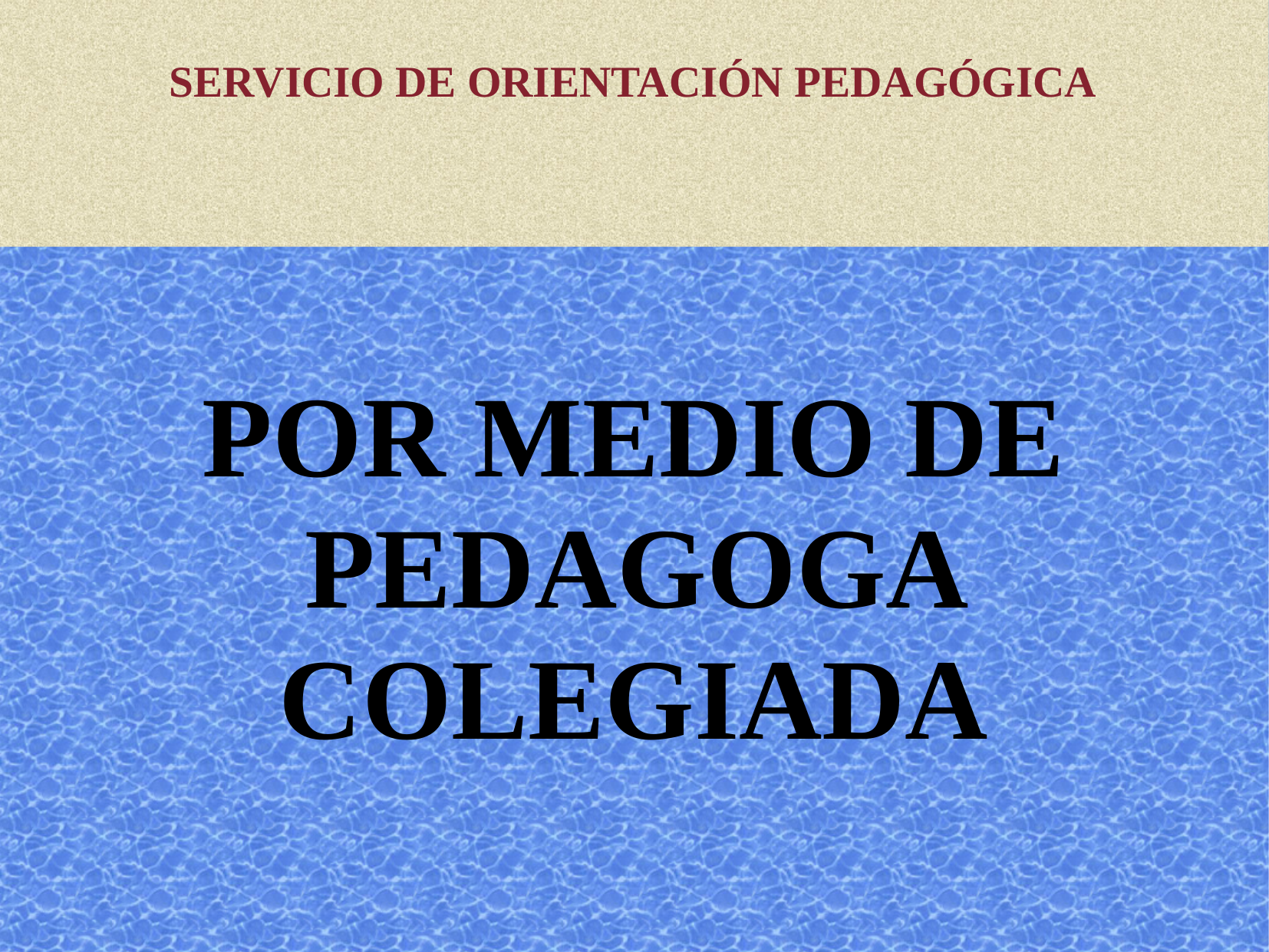

# SERVICIO DE ORIENTACIÓN PEDAGÓGICA
POR MEDIO DE PEDAGOGA COLEGIADA‏